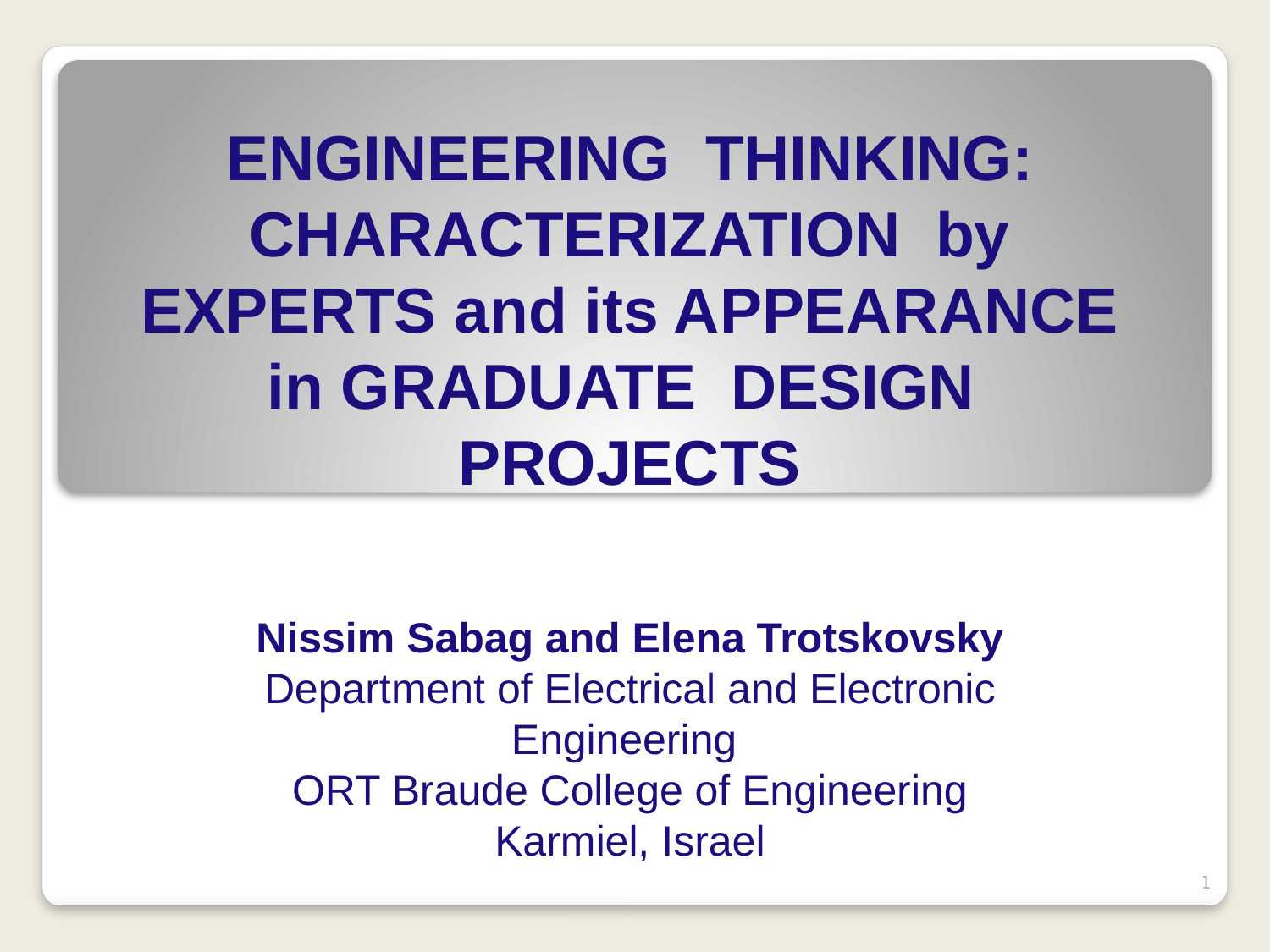

ENGINEERING  THINKING: CHARACTERIZATION  by EXPERTS and its APPEARANCE in GRADUATE  DESIGN  PROJECTS

Nissim Sabag and Elena Trotskovsky
Department of Electrical and Electronic Engineering
ORT Braude College of Engineering
Karmiel, Israel

1